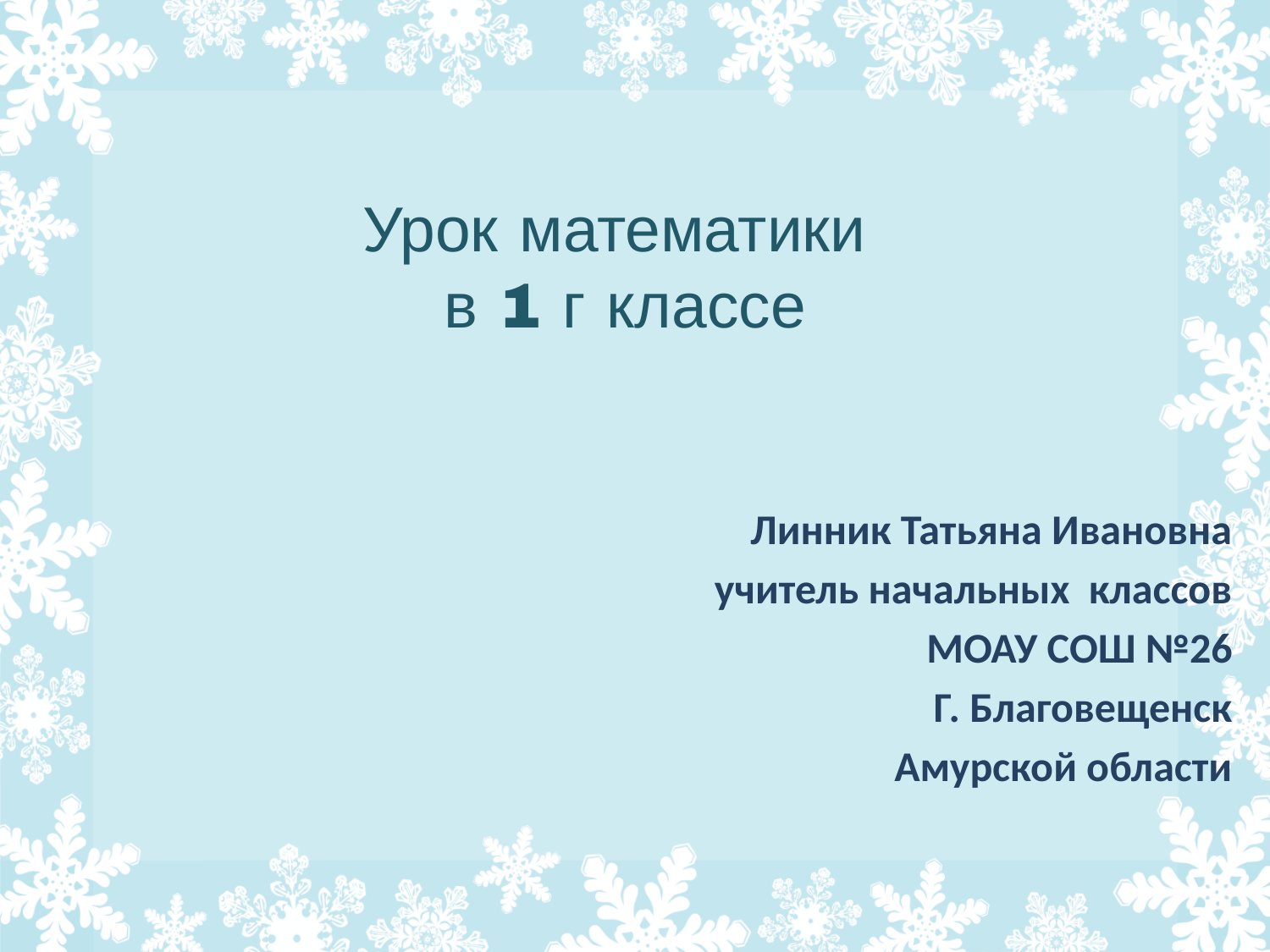

# Урок математики в 1 г классе
Линник Татьяна Ивановна
учитель начальных  классов
МОАУ СОШ №26
Г. Благовещенск
Амурской области